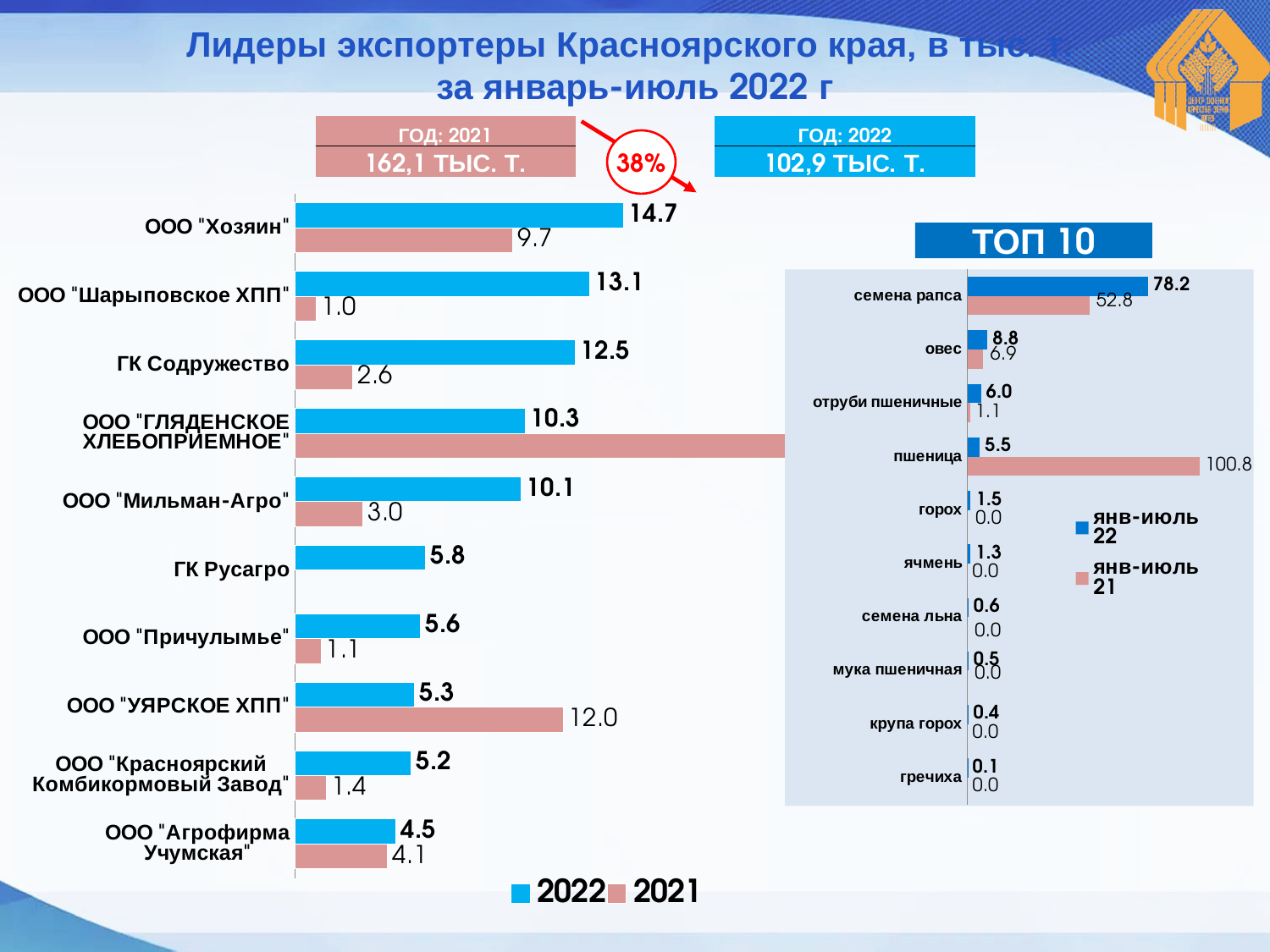

# Лидеры экспортеры Красноярского края, в тыс. т. за январь-июль 2022 г
| ГОД: 2021 |
| --- |
| 162,1 ТЫС. Т. |
| ГОД: 2022 |
| --- |
| 102,9 ТЫС. Т. |
38%

### Chart

| Category | 2021 | 2022 |
|---|---|---|
| ООО "Агрофирма Учумская" | 4.108700000000001 | 4.500000000000001 |
| ООО "Красноярский Комбикормовый Завод" | 1.37325 | 5.18005 |
| ООО "УЯРСКОЕ ХПП" | 11.964300000000003 | 5.31135 |
| ООО "Причулымье" | 1.1494 | 5.5702500000000015 |
| ГК Русагро | None | 5.826499999999999 |
| ООО "Мильман-Агро" | 3.0076500000000004 | 10.080400000000003 |
| ООО "ГЛЯДЕНСКОЕ ХЛЕБОПРИЕМНОЕ" | 22.358000000000004 | 10.261000000000005 |
| ГК Содружество | 2.5779000000000005 | 12.507050000000001 |
| ООО "Шарыповское ХПП" | 0.9540000000000001 | 13.1461 |
| ООО "Хозяин" | 9.716900000000003 | 14.651049999999998 |
ТОП 10

### Chart

| Category | янв-июль 21 | янв-июль 22 |
|---|---|---|
| гречиха | 0.0 | 0.136 |
| крупа горох | 0.0 | 0.41955 |
| мука пшеничная | 0.0 | 0.5392 |
| семена льна | 0.0 | 0.58022 |
| ячмень | 0.0 | 1.3300000000000003 |
| горох | 0.0 | 1.4697000000000002 |
| пшеница | 100.7696 | 5.457400000000001 |
| отруби пшеничные | 1.1494 | 5.960050000000001 |
| овес | 6.88719 | 8.760735999999998 |
| семена рапса | 52.79969000000001 | 78.24545000000002 |